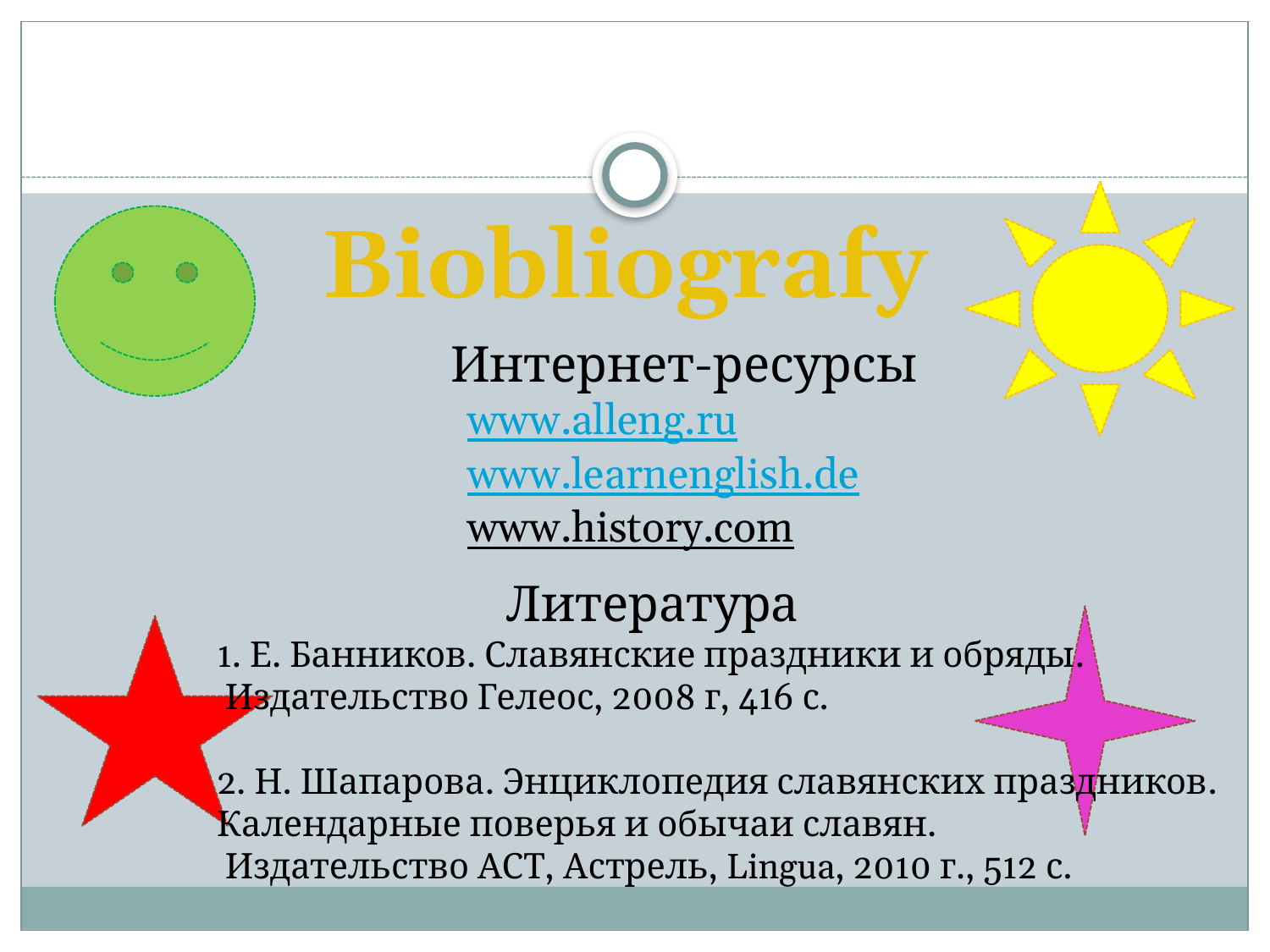

Biobliografy

Интернет-ресурсы
www.alleng.ru
www.learnenglish.de
www.history.com

Литература

1. Е. Банников. Славянские праздники и обряды.
 Издательство Гелеос, 2008 г, 416 с.

2. Н. Шапарова. Энциклопедия славянских праздников.
Календарные поверья и обычаи славян.
 Издательство АСТ, Астрель, Lingua, 2010 г., 512 с.